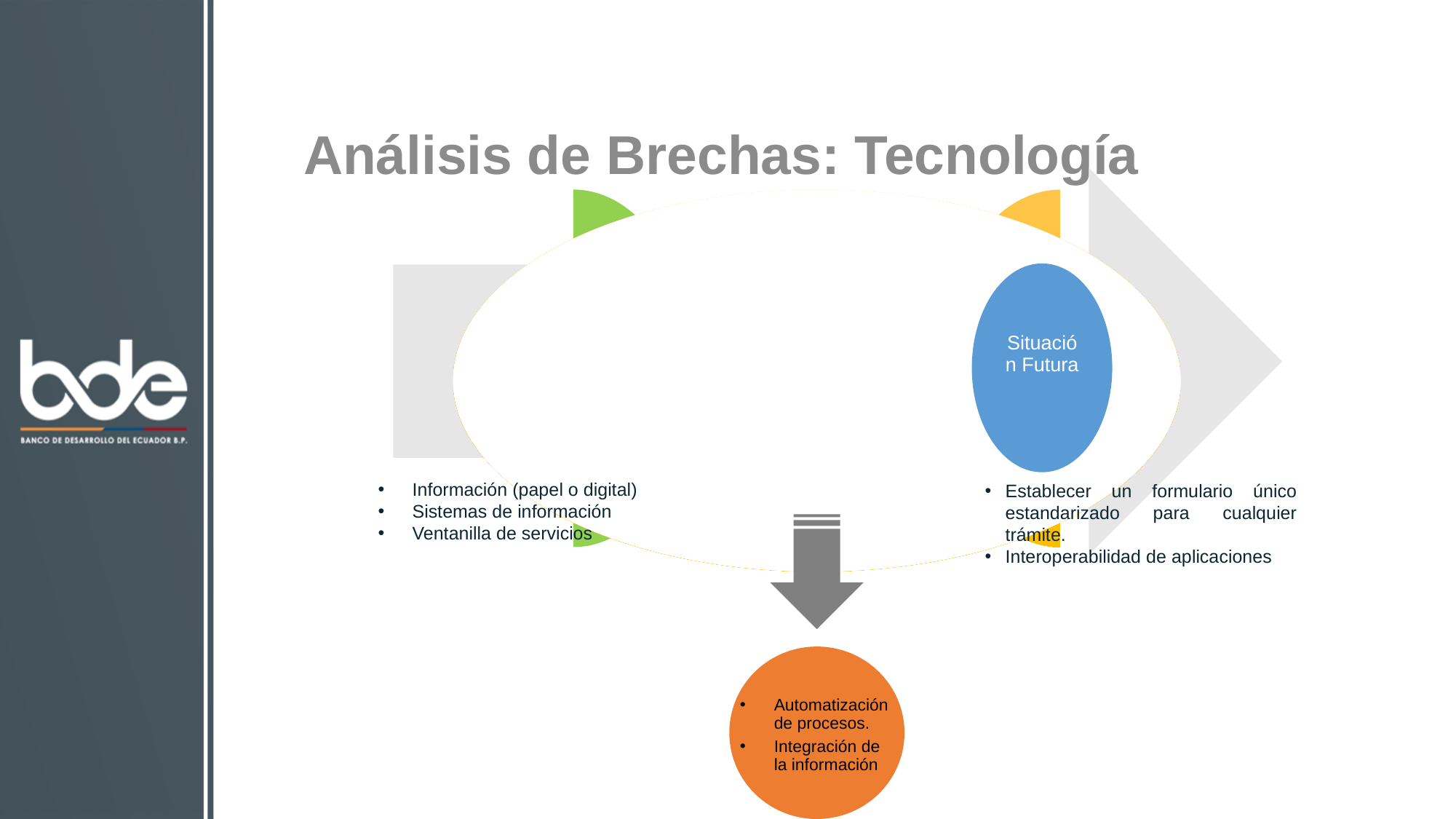

Análisis de Brechas: Tecnología

Cierro
Brechas
Situación Futura
Situación Actual
Información (papel o digital)
Sistemas de información
Ventanilla de servicios

Establecer un formulario único estandarizado para cualquier trámite.
Interoperabilidad de aplicaciones

Automatización de procesos.
Integración de la información